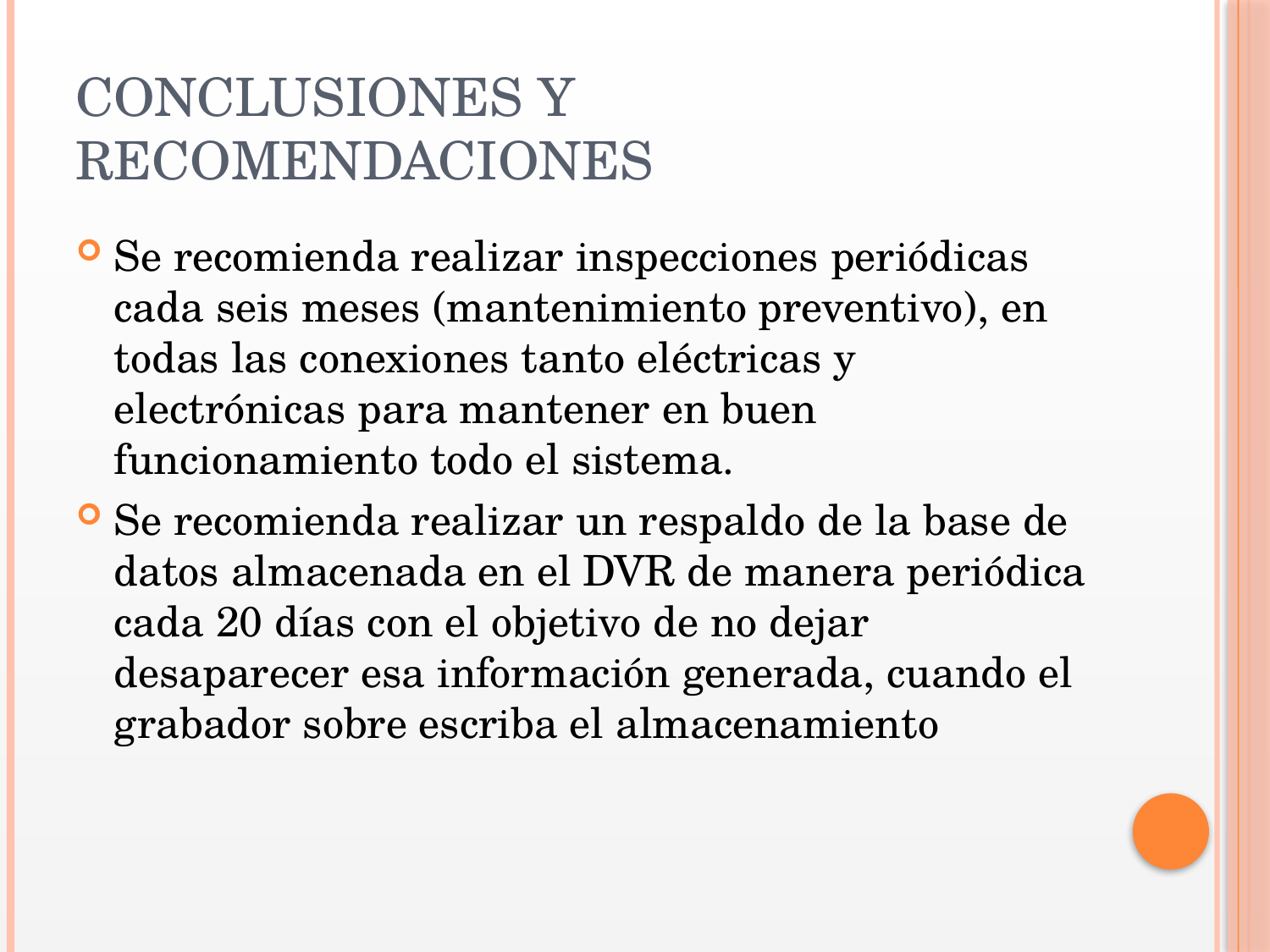

# CONCLUSIONES Y RECOMENDACIONES
Se recomienda realizar inspecciones periódicas cada seis meses (mantenimiento preventivo), en todas las conexiones tanto eléctricas y electrónicas para mantener en buen funcionamiento todo el sistema.
Se recomienda realizar un respaldo de la base de datos almacenada en el DVR de manera periódica cada 20 días con el objetivo de no dejar desaparecer esa información generada, cuando el grabador sobre escriba el almacenamiento